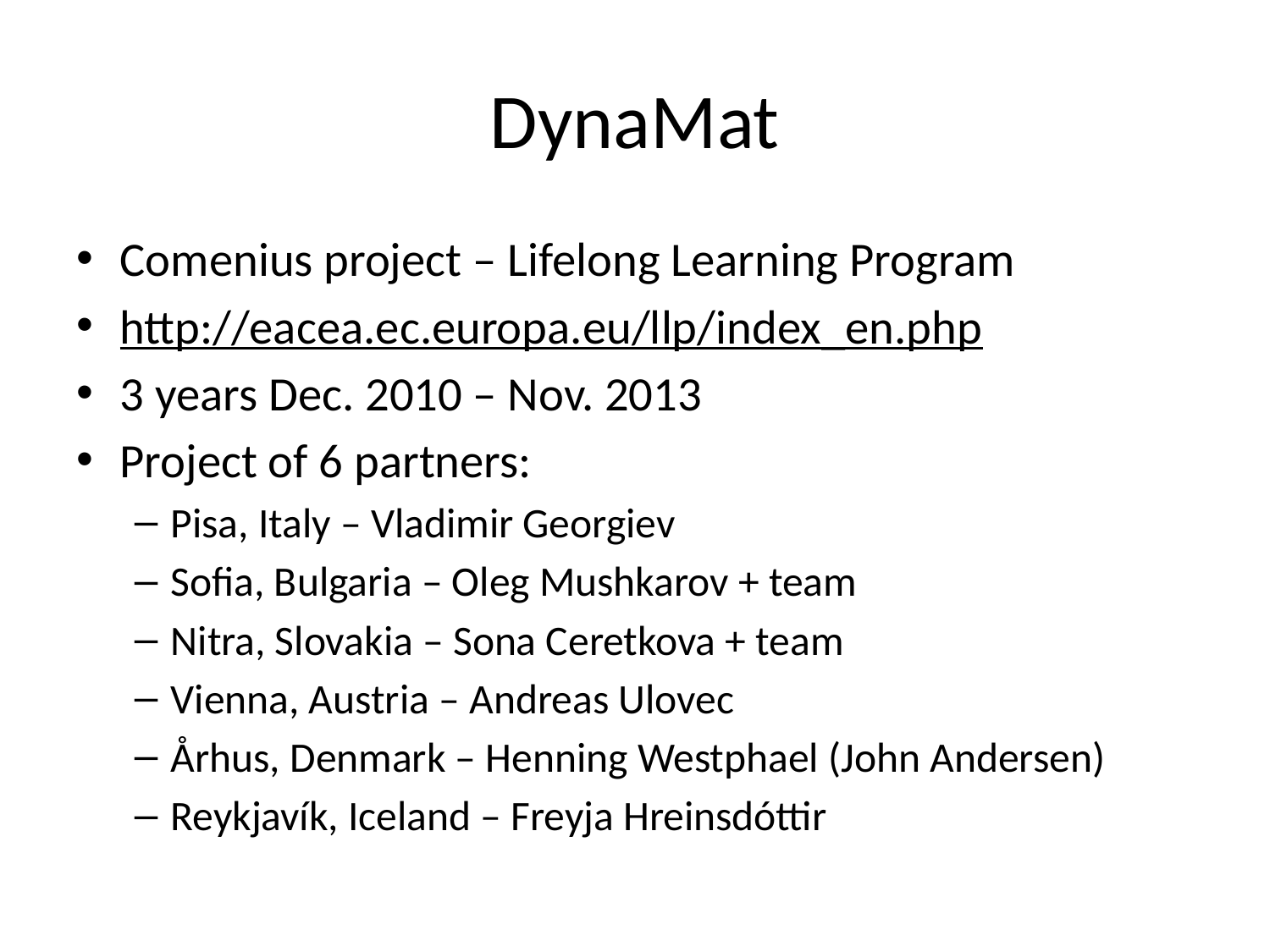

# DynaMat
Comenius project – Lifelong Learning Program
http://eacea.ec.europa.eu/llp/index_en.php
3 years Dec. 2010 – Nov. 2013
Project of 6 partners:
Pisa, Italy – Vladimir Georgiev
Sofia, Bulgaria – Oleg Mushkarov + team
Nitra, Slovakia – Sona Ceretkova + team
Vienna, Austria – Andreas Ulovec
Århus, Denmark – Henning Westphael (John Andersen)
Reykjavík, Iceland – Freyja Hreinsdóttir